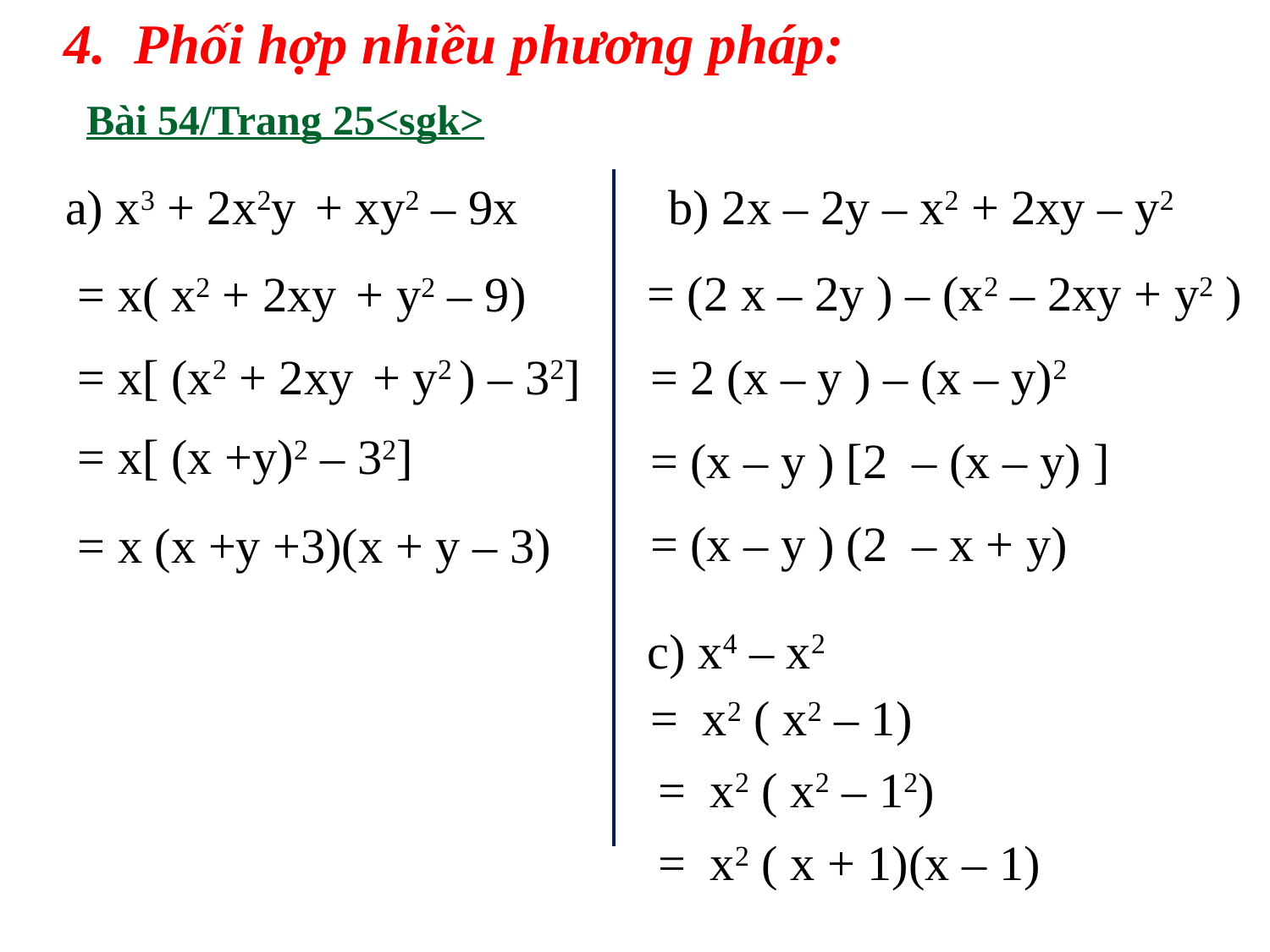

4.  Phối hợp nhiều phương pháp:

Bài 54/Trang 25<sgk>
a) x3 + 2x2y  + xy2 – 9x
b) 2x – 2y – x2 + 2xy – y2
= (2 x – 2y ) – (x2 – 2xy + y2 )
 = x( x2 + 2xy  + y2 – 9)
 = x[ (x2 + 2xy  + y2 ) – 32]
= 2 (x – y ) – (x – y)2
 = x[ (x +y)2 – 32]
= (x – y ) [2  – (x – y) ]
= (x – y ) (2  – x + y)
 = x (x +y +3)(x + y – 3)
c) x4 – x2
=  x2 ( x2 – 1)
=  x2 ( x2 – 12)
=  x2 ( x + 1)(x – 1)